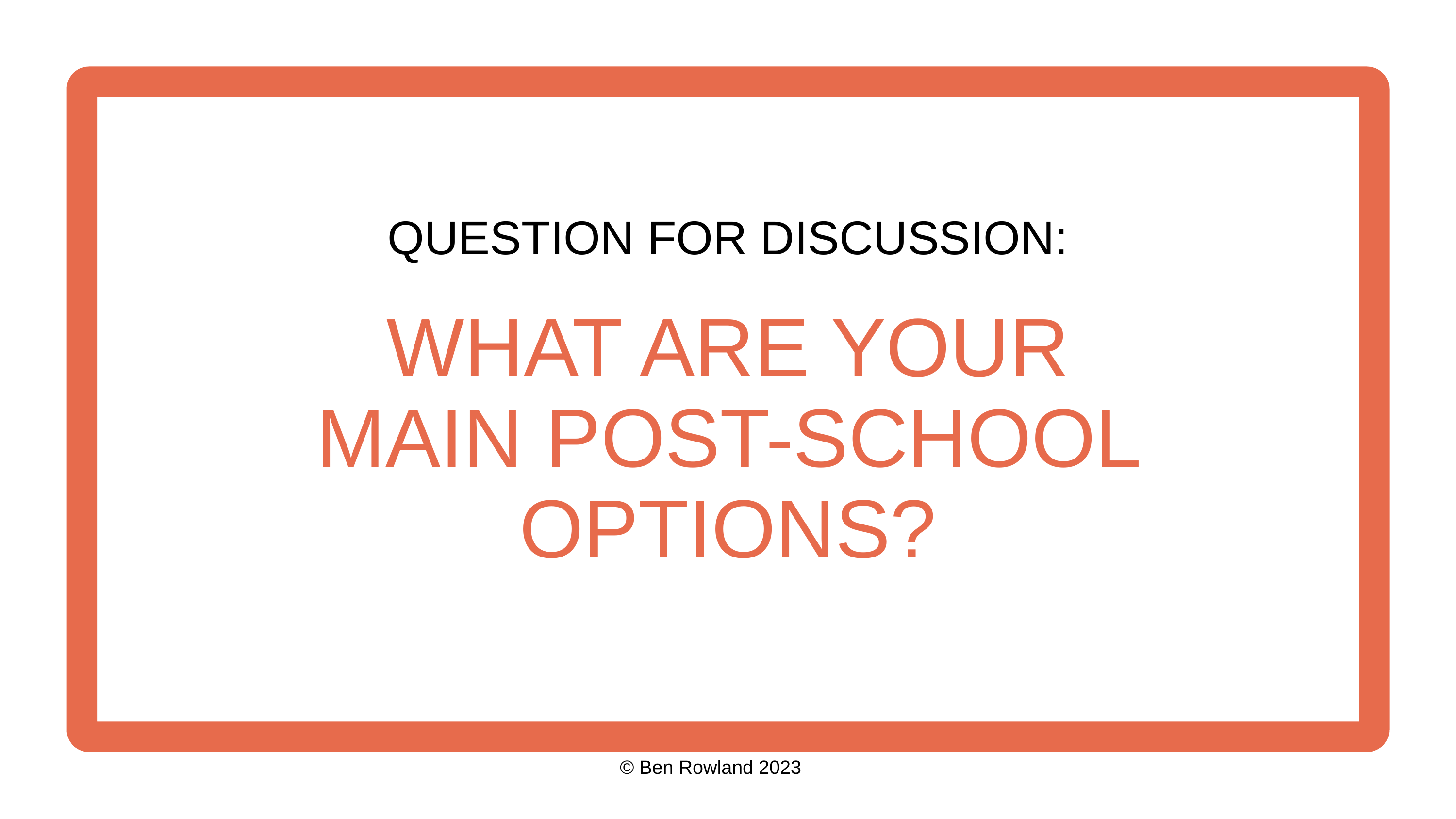

QUESTION FOR DISCUSSION:
WHAT ARE YOUR MAIN POST-SCHOOL OPTIONS?
© Ben Rowland 2023